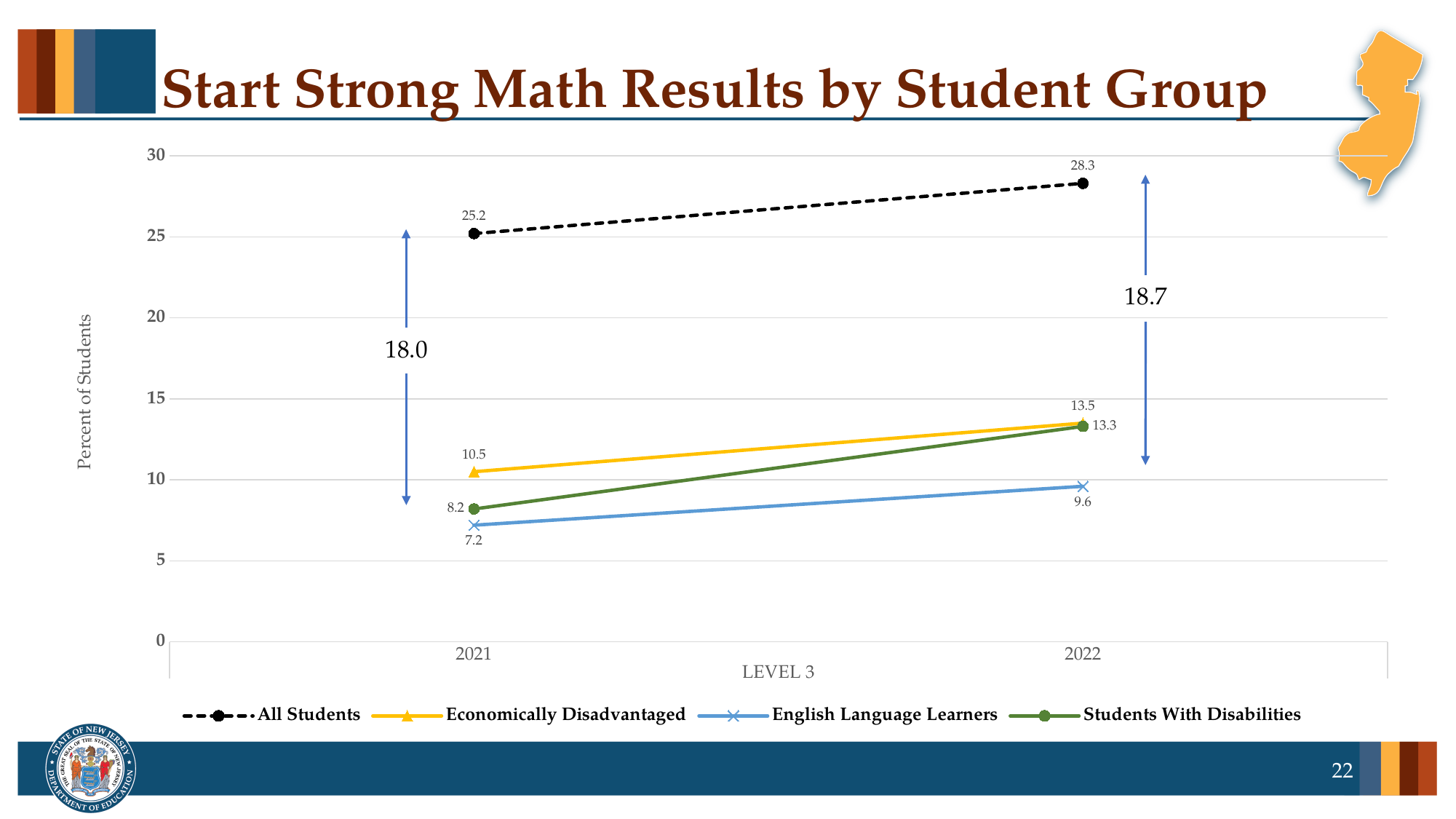

# Start Strong Math Results by Student Group

### Chart

| Category | All Students | Economically Disadvantaged | English Language Learners | Students With Disabilities |
|---|---|---|---|---|
| 2021 | 25.2 | 10.5 | 7.2 | 8.2 |
| 2022 | 28.3 | 13.5 | 9.6 | 13.3 |
18.7
18.0
22